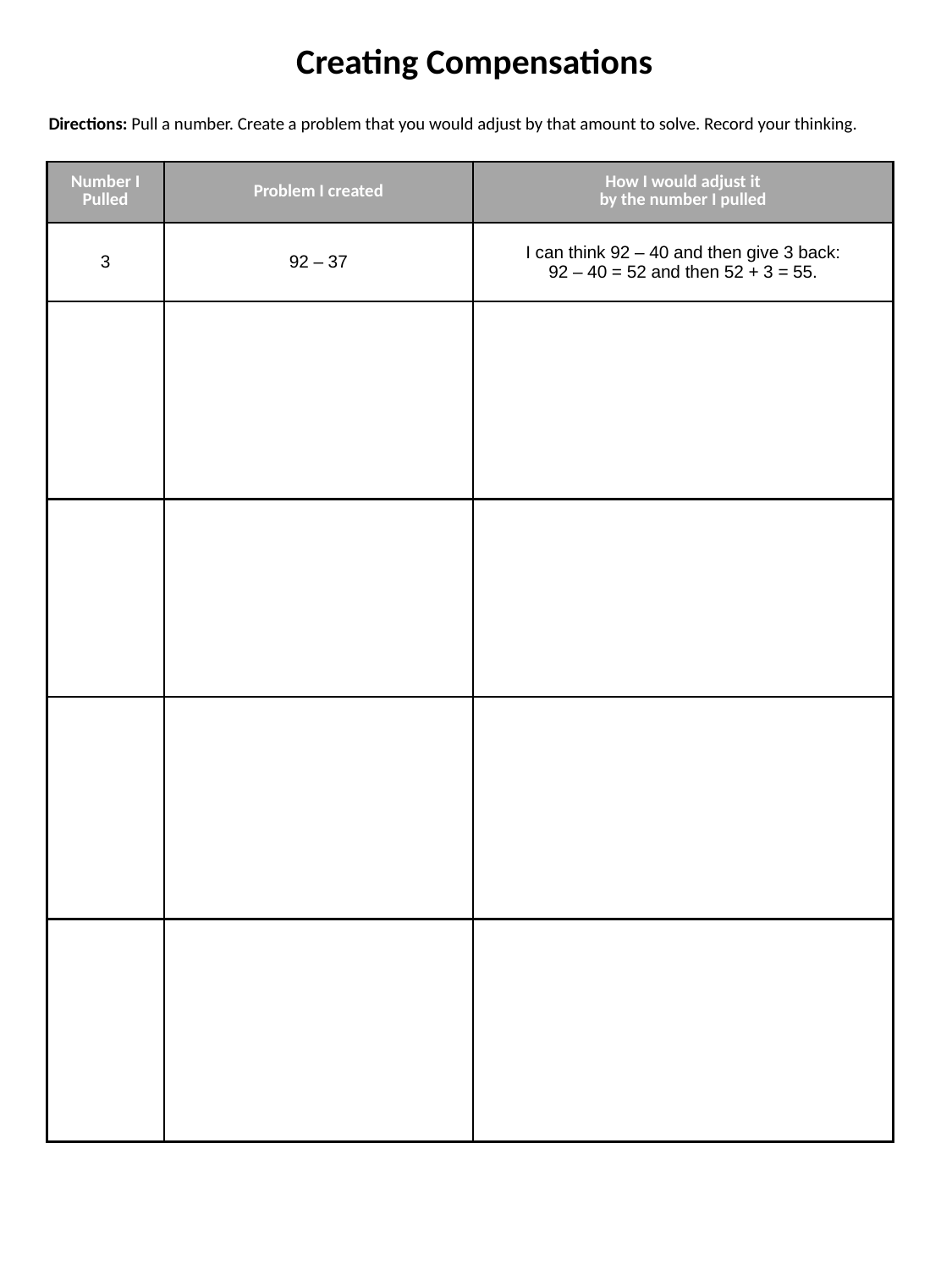

Creating Compensations
Directions: Pull a number. Create a problem that you would adjust by that amount to solve. Record your thinking.
| Number I Pulled | Problem I created | How I would adjust it by the number I pulled |
| --- | --- | --- |
| 3 | 92 – 37 | I can think 92 – 40 and then give 3 back: 92 – 40 = 52 and then 52 + 3 = 55. |
|  |  |  |
|  |  |  |
|  |  |  |
|  |  |  |